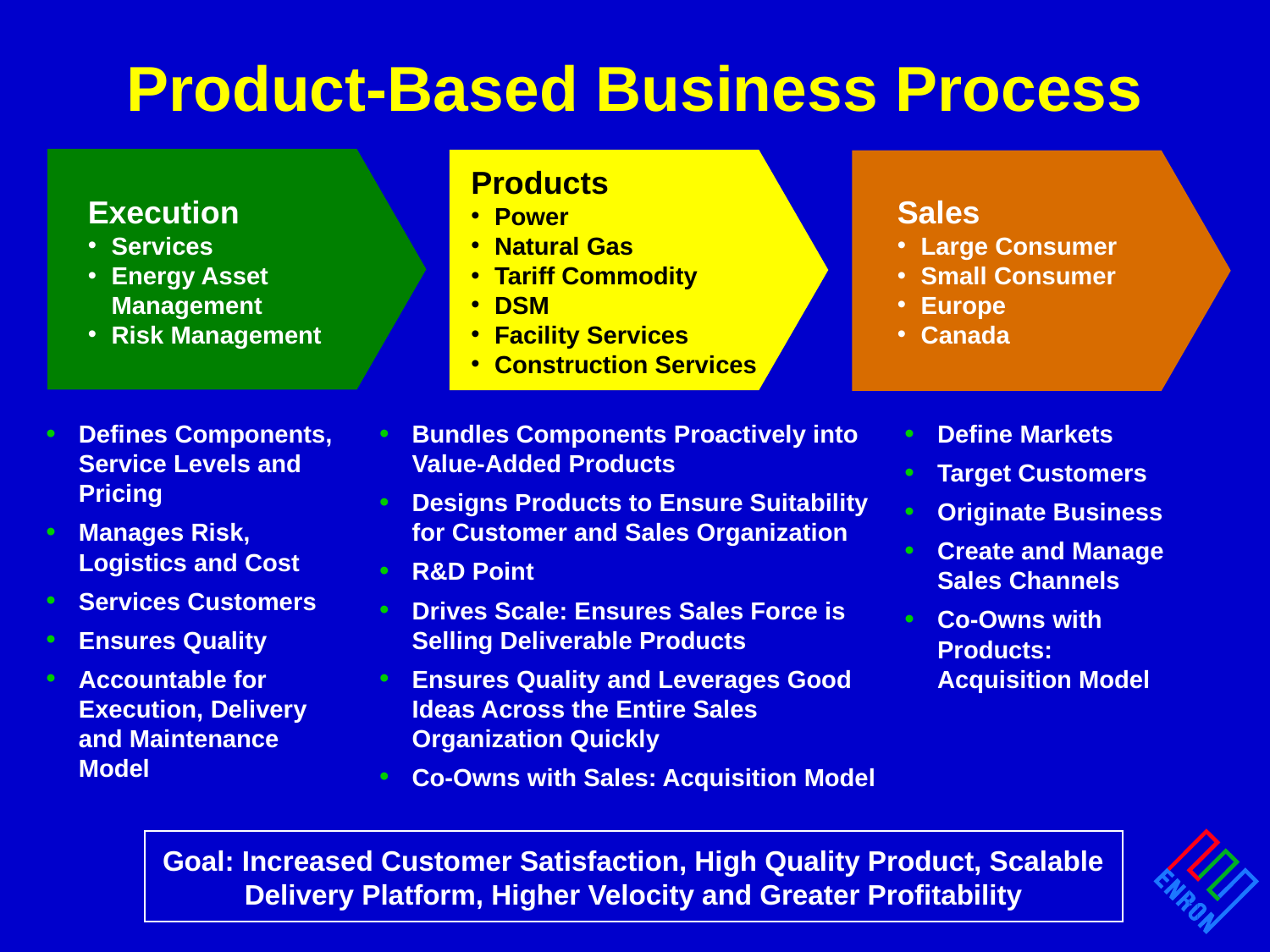

# Product-Based Business Process

Products
Power
Natural Gas
Tariff Commodity
DSM
Facility Services
Construction Services

Sales
Large Consumer
Small Consumer
Europe
Canada
Execution
Services
Energy Asset Management
Risk Management
Defines Components, Service Levels and Pricing
Manages Risk, Logistics and Cost
Services Customers
Ensures Quality
Accountable for Execution, Delivery and Maintenance Model
Bundles Components Proactively into Value-Added Products
Designs Products to Ensure Suitability for Customer and Sales Organization
R&D Point
Drives Scale: Ensures Sales Force is Selling Deliverable Products
Ensures Quality and Leverages Good Ideas Across the Entire Sales Organization Quickly
Co-Owns with Sales: Acquisition Model
Define Markets
Target Customers
Originate Business
Create and Manage Sales Channels
Co-Owns with Products: Acquisition Model

Goal: Increased Customer Satisfaction, High Quality Product, Scalable Delivery Platform, Higher Velocity and Greater Profitability